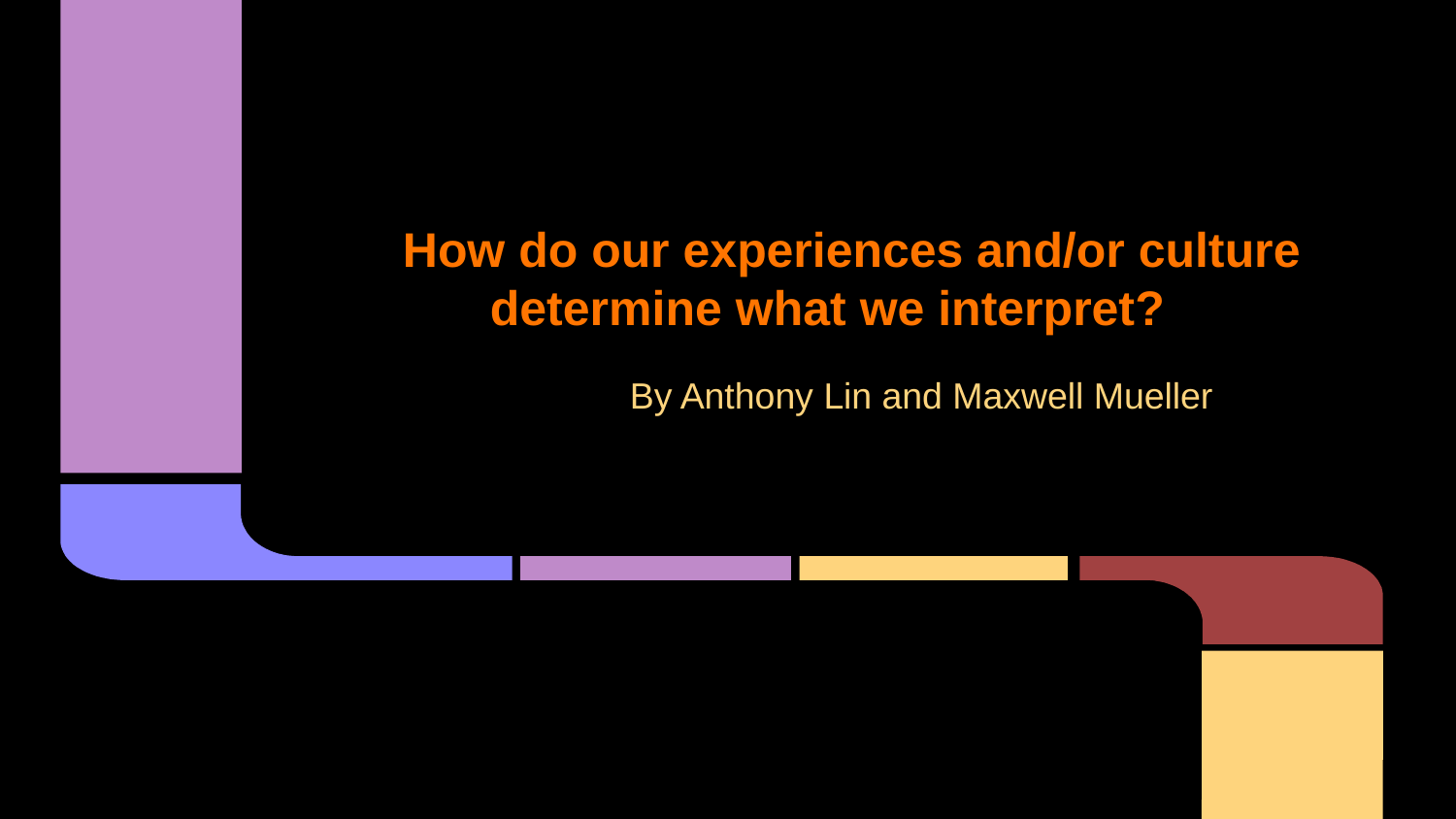

# How do our experiences and/or culture determine what we interpret?
                By Anthony Lin and Maxwell Mueller